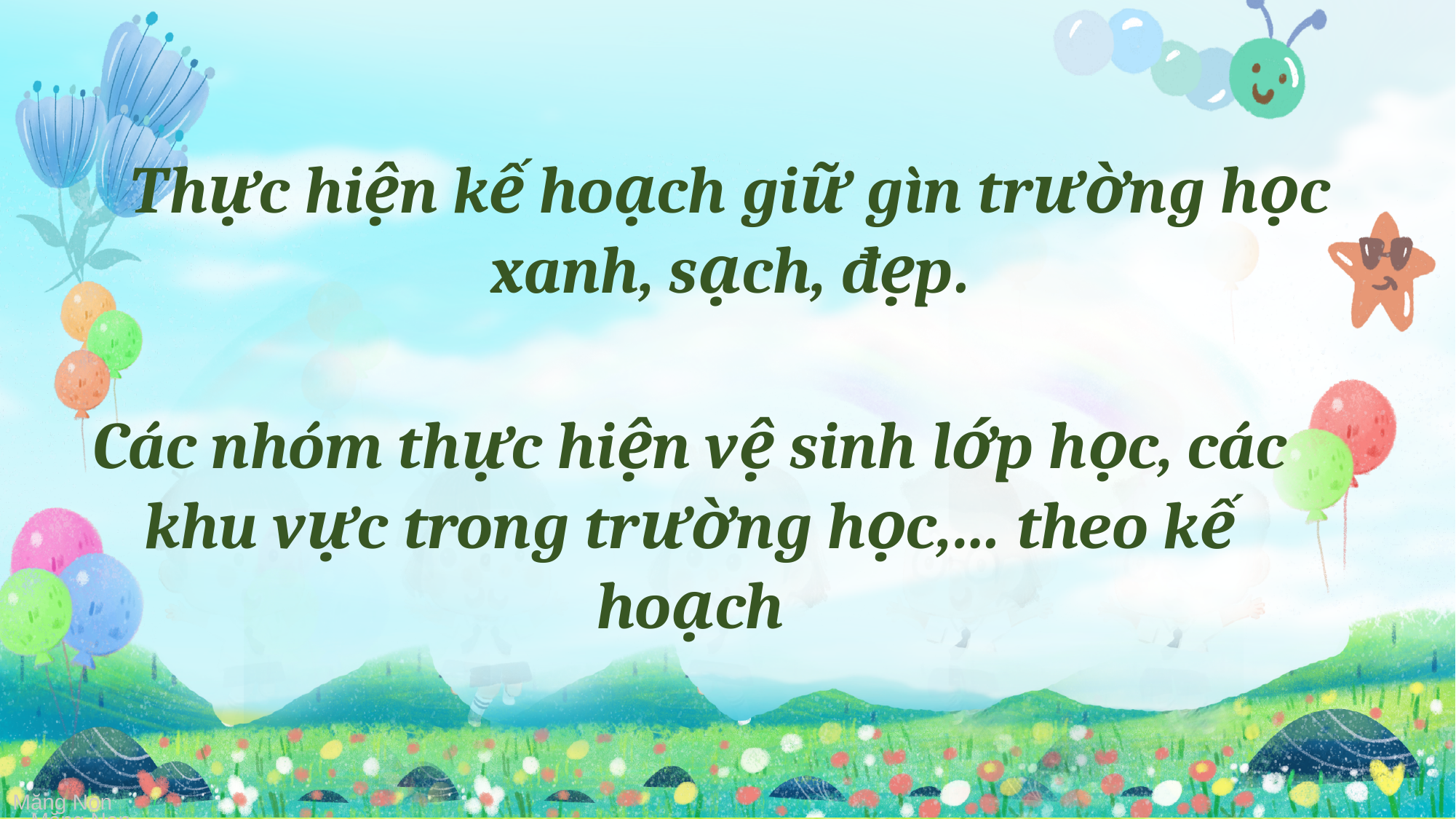

Thực hiện kế hoạch giữ gìn trường học xanh, sạch, đẹp.
Các nhóm thực hiện vệ sinh lớp học, các khu vực trong trường học,… theo kế hoạch